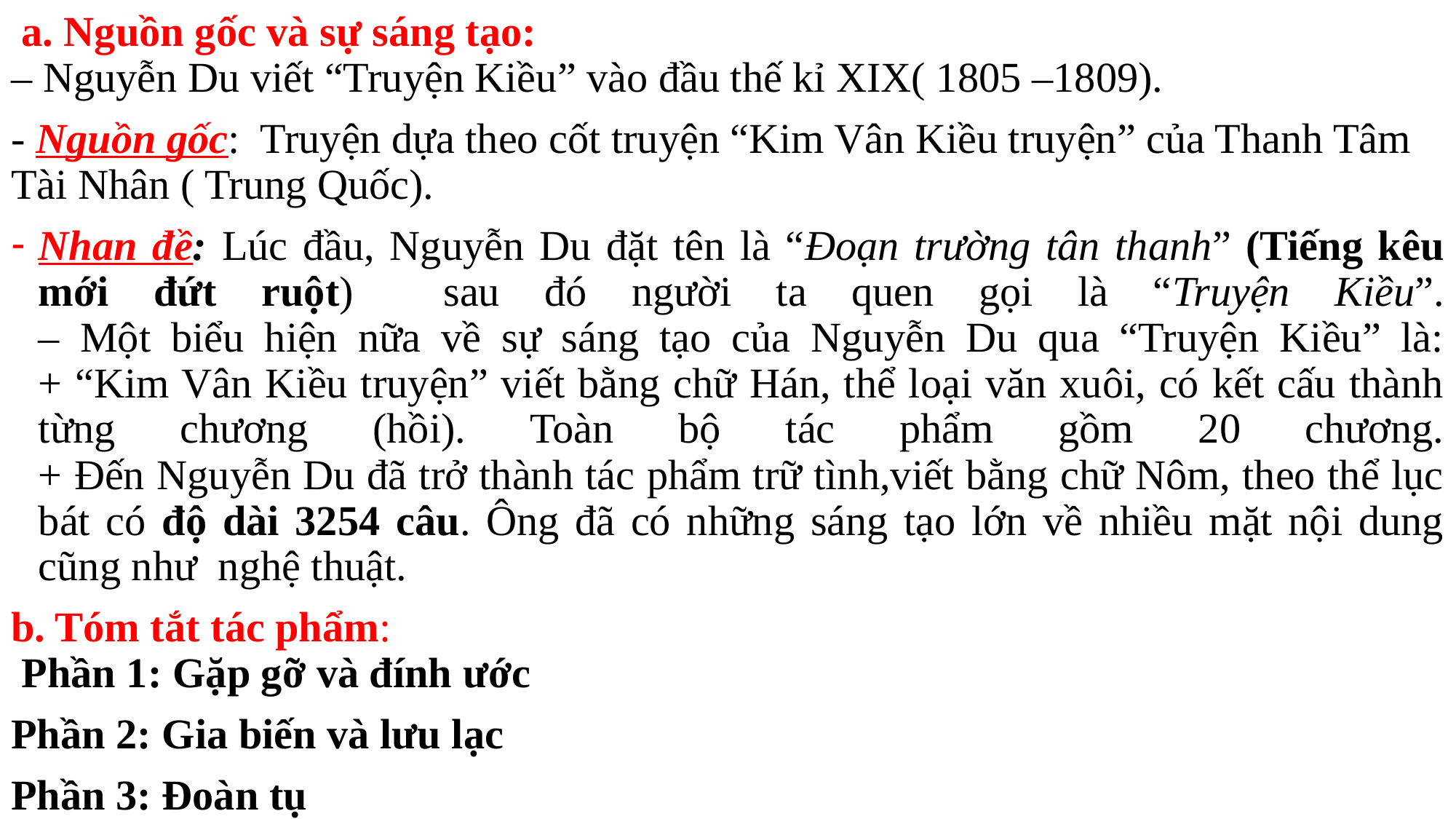

a. Nguồn gốc và sự sáng tạo:
– Nguyễn Du viết “Truyện Kiều” vào đầu thế kỉ XIX( 1805 –1809).
- Nguồn gốc:  Truyện dựa theo cốt truyện “Kim Vân Kiều truyện” của Thanh Tâm Tài Nhân ( Trung Quốc).
Nhan đề: Lúc đầu, Nguyễn Du đặt tên là “Đoạn trường tân thanh” (Tiếng kêu mới đứt ruột)  sau đó người ta quen gọi là “Truyện Kiều”.
– Một biểu hiện nữa về sự sáng tạo của Nguyễn Du qua “Truyện Kiều” là:
+ “Kim Vân Kiều truyện” viết bằng chữ Hán, thể loại văn xuôi, có kết cấu thành từng chương (hồi). Toàn bộ tác phẩm gồm 20 chương.
+ Đến Nguyễn Du đã trở thành tác phẩm trữ tình,viết bằng chữ Nôm, theo thể lục bát có độ dài 3254 câu. Ông đã có những sáng tạo lớn về nhiều mặt nội dung cũng như  nghệ thuật.
b. Tóm tắt tác phẩm:
 Phần 1: Gặp gỡ và đính ­ước
Phần 2: Gia biến và lưu­ lạc
Phần 3: Đoàn tụ